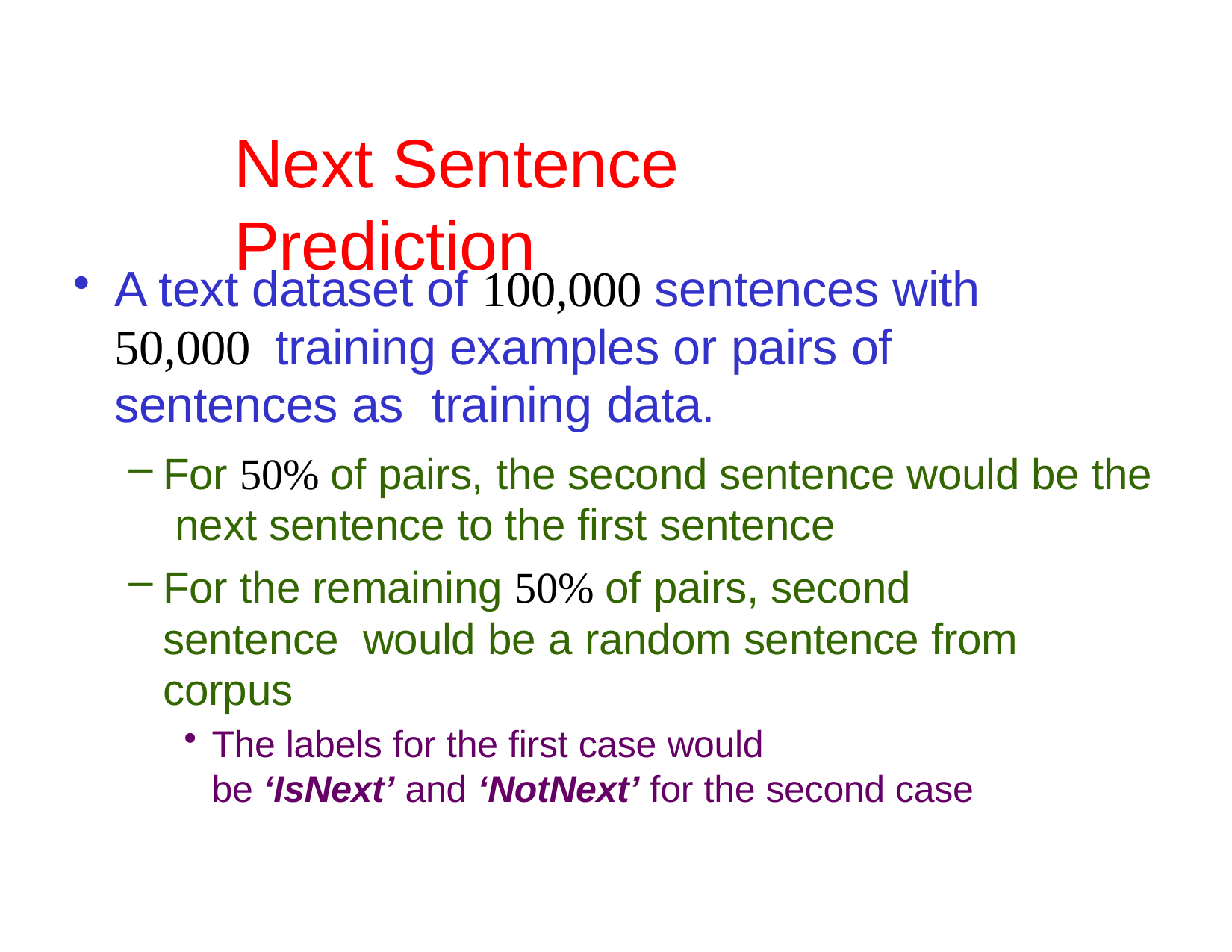

# Next Sentence Prediction
A text dataset of 100,000 sentences with 50,000  training examples or pairs of sentences as  training data.
For 50% of pairs, the second sentence would be the  next sentence to the first sentence
For the remaining 50% of pairs, second sentence  would be a random sentence from corpus
The labels for the first case would
be ‘IsNext’ and ‘NotNext’ for the second case